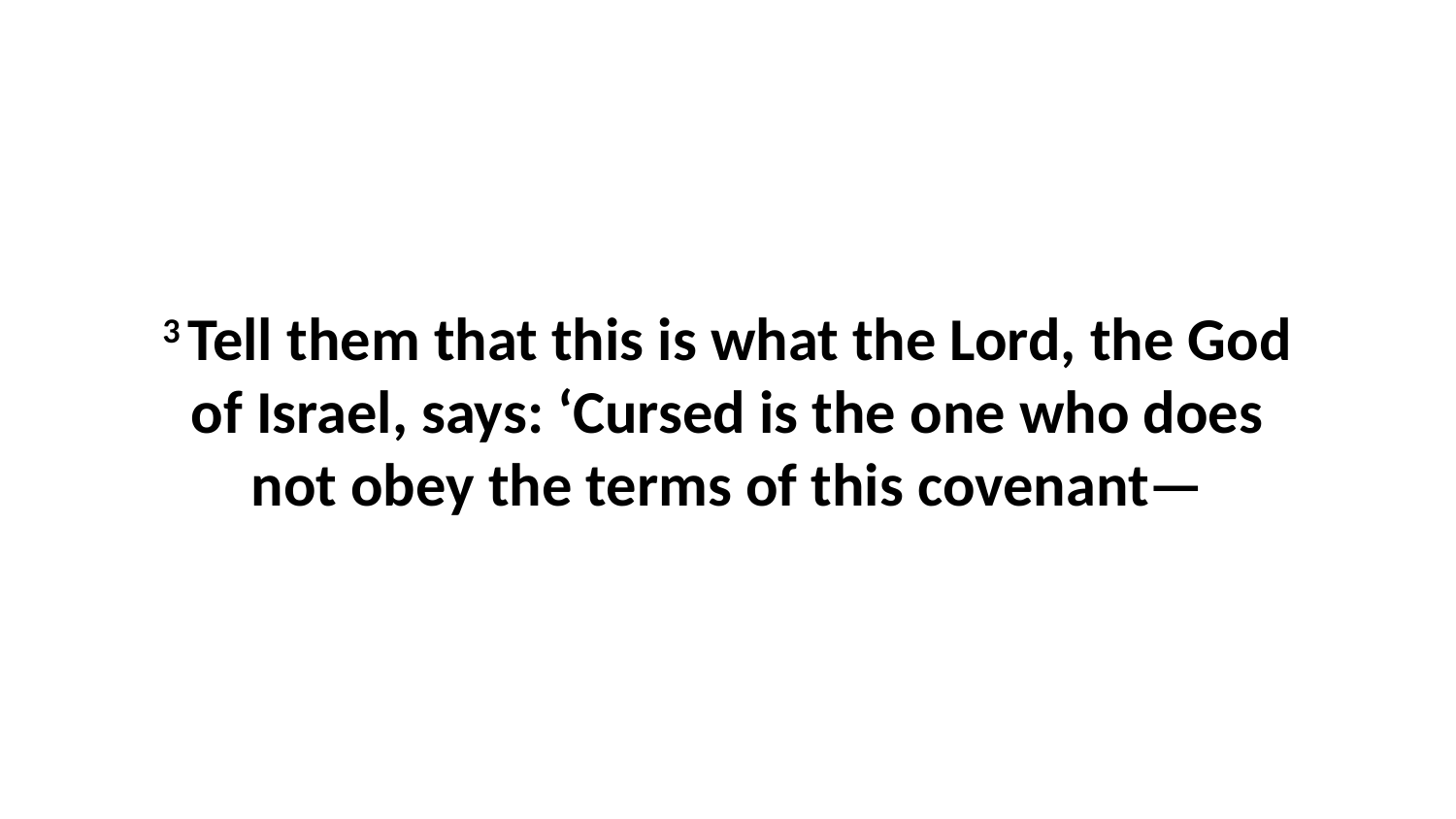

3 Tell them that this is what the Lord, the God of Israel, says: ‘Cursed is the one who does not obey the terms of this covenant—